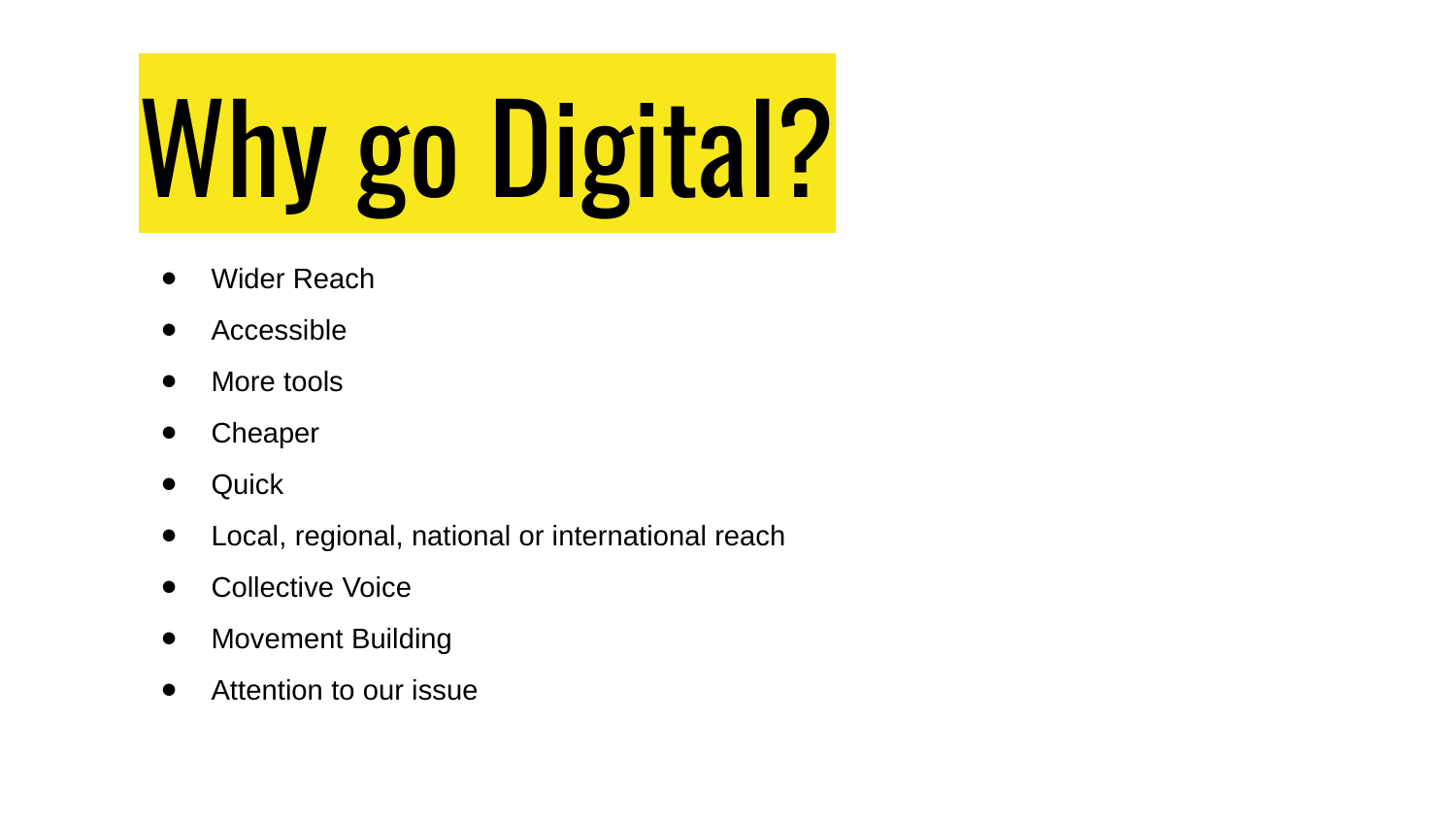

# Why go Digital?
Wider Reach
Accessible
More tools
Cheaper
Quick
Local, regional, national or international reach
Collective Voice
Movement Building
Attention to our issue